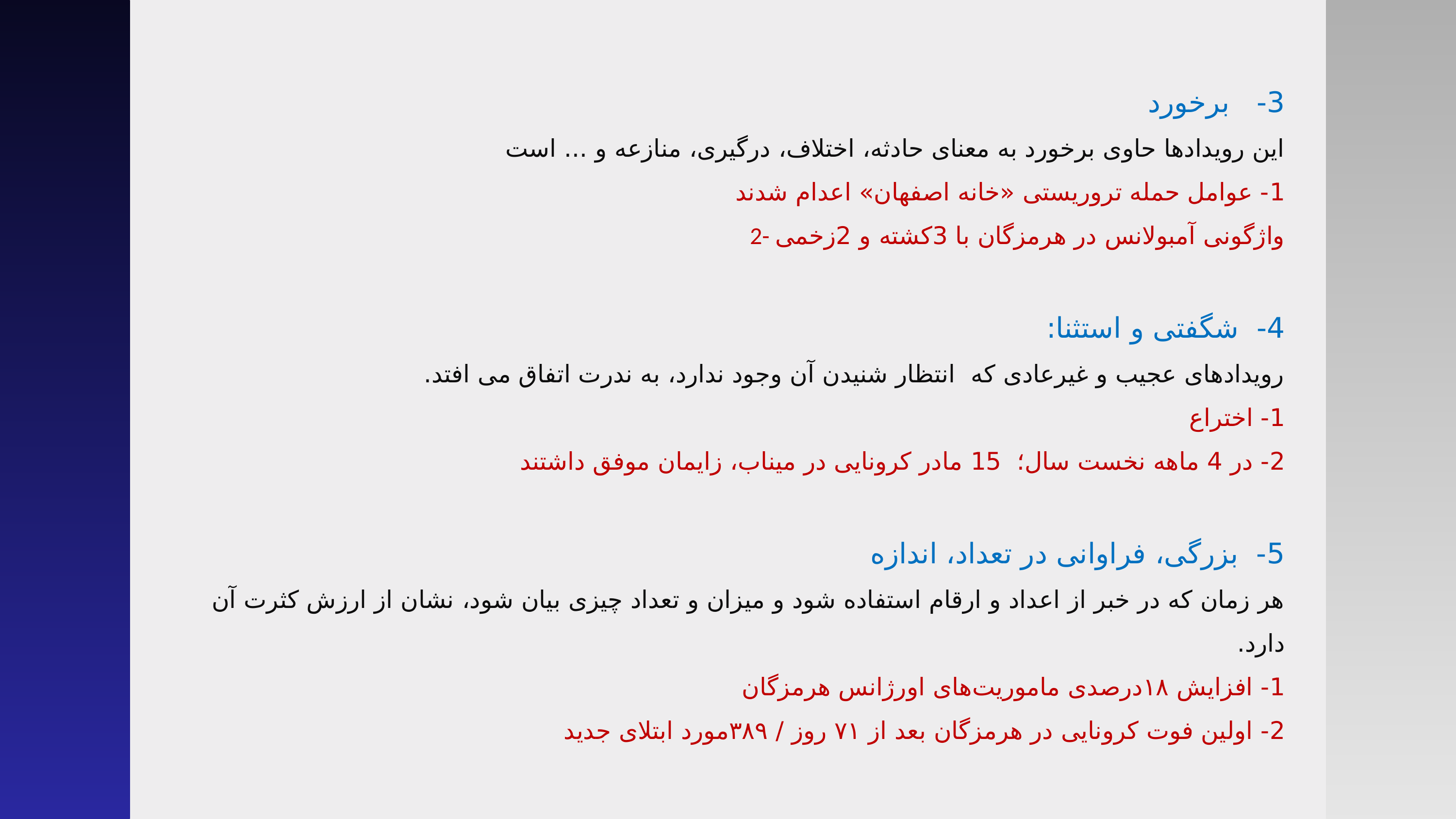

3-   برخورد
این رویدادها حاوی برخورد به معنای حادثه، اختلاف، درگیری، منازعه و ... است
1- عوامل حمله تروریستی «خانه اصفهان» اعدام شدند
2- واژگونی آمبولانس در هرمزگان با 3کشته و 2زخمی

4-  شگفتی و استثنا:
رویدادهای عجیب و غیرعادی كه  انتظار شنیدن آن وجود ندارد، به ندرت اتفاق می افتد.
1- اختراع
2- در 4 ماهه نخست سال؛  15 مادر کرونایی در میناب، زايمان موفق داشتند

5-  بزرگی، فراوانی در تعداد، اندازه
هر زمان كه در خبر از اعداد و ارقام استفاده شود و میزان و تعداد چیزی بیان شود، نشان از ارزش كثرت آن دارد.
1- افزایش ۱۸درصدی ماموریت‌های اورژانس هرمزگان
2- اولین فوت کرونایی در هرمزگان بعد از ۷۱ روز / ۳۸۹مورد ابتلای جدید